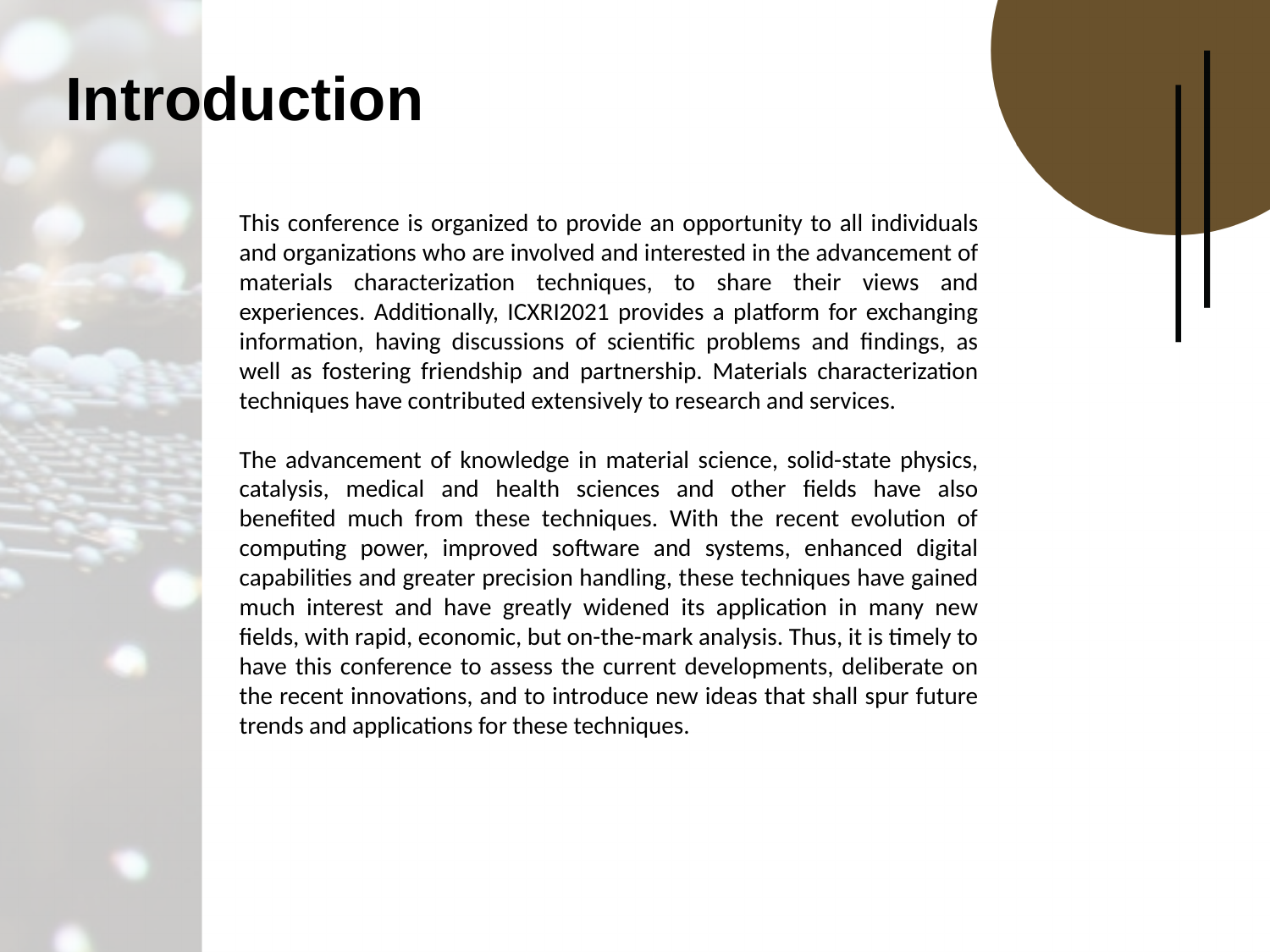

Introduction
This conference is organized to provide an opportunity to all individuals and organizations who are involved and interested in the advancement of materials characterization techniques, to share their views and experiences. Additionally, ICXRI2021 provides a platform for exchanging information, having discussions of scientific problems and findings, as well as fostering friendship and partnership. Materials characterization techniques have contributed extensively to research and services.

The advancement of knowledge in material science, solid-state physics, catalysis, medical and health sciences and other fields have also benefited much from these techniques. With the recent evolution of computing power, improved software and systems, enhanced digital capabilities and greater precision handling, these techniques have gained much interest and have greatly widened its application in many new fields, with rapid, economic, but on-the-mark analysis. Thus, it is timely to have this conference to assess the current developments, deliberate on the recent innovations, and to introduce new ideas that shall spur future trends and applications for these techniques.